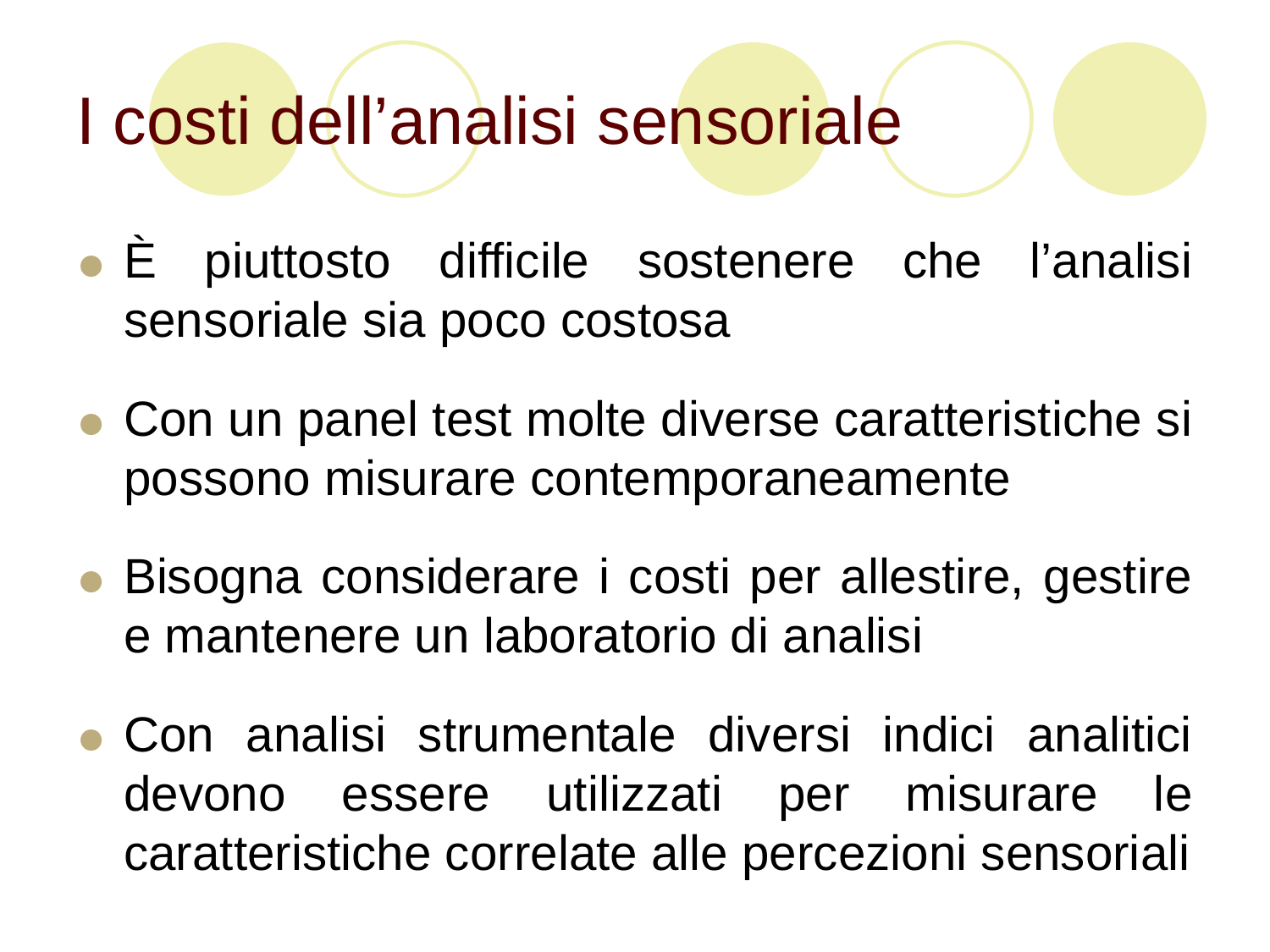

# I costi dell’analisi sensoriale
È piuttosto difficile sostenere che l’analisi sensoriale sia poco costosa

Con un panel test molte diverse caratteristiche si possono misurare contemporaneamente

Bisogna considerare i costi per allestire, gestire e mantenere un laboratorio di analisi

Con analisi strumentale diversi indici analitici devono essere utilizzati per misurare le caratteristiche correlate alle percezioni sensoriali